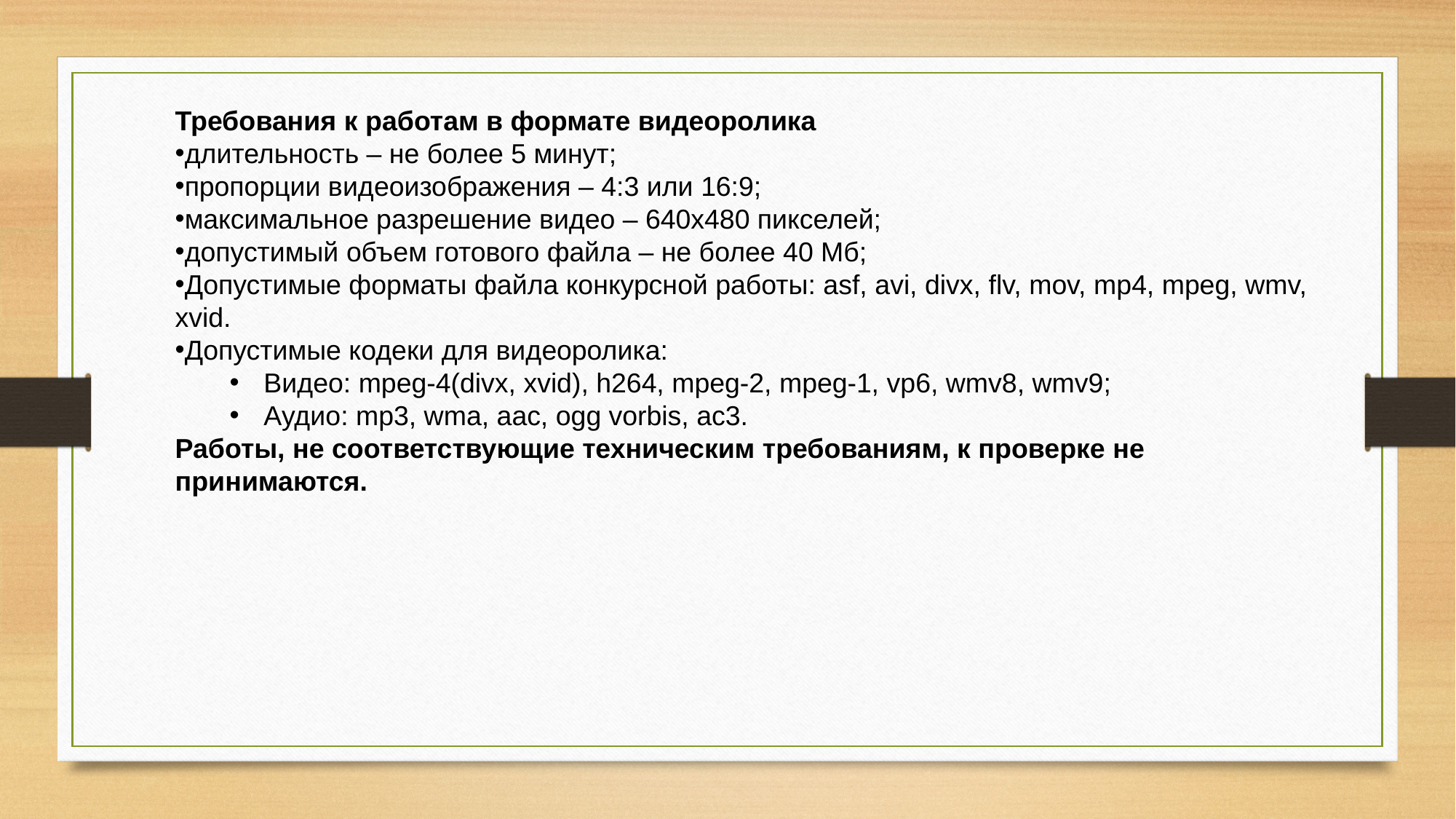

Требования к работам в формате видеоролика
длительность – не более 5 минут;
пропорции видеоизображения – 4:3 или 16:9;
максимальное разрешение видео – 640х480 пикселей;
допустимый объем готового файла – не более 40 Мб;
Допустимые форматы файла конкурсной работы: asf, avi, divx, flv, mov, mp4, mpeg, wmv, xvid.
Допустимые кодеки для видеоролика:
Видео: mpeg-4(divx, xvid), h264, mpeg-2, mpeg-1, vp6, wmv8, wmv9;
Аудио: mp3, wma, aac, ogg vorbis, ac3.
Работы, не соответствующие техническим требованиям, к проверке не принимаются.